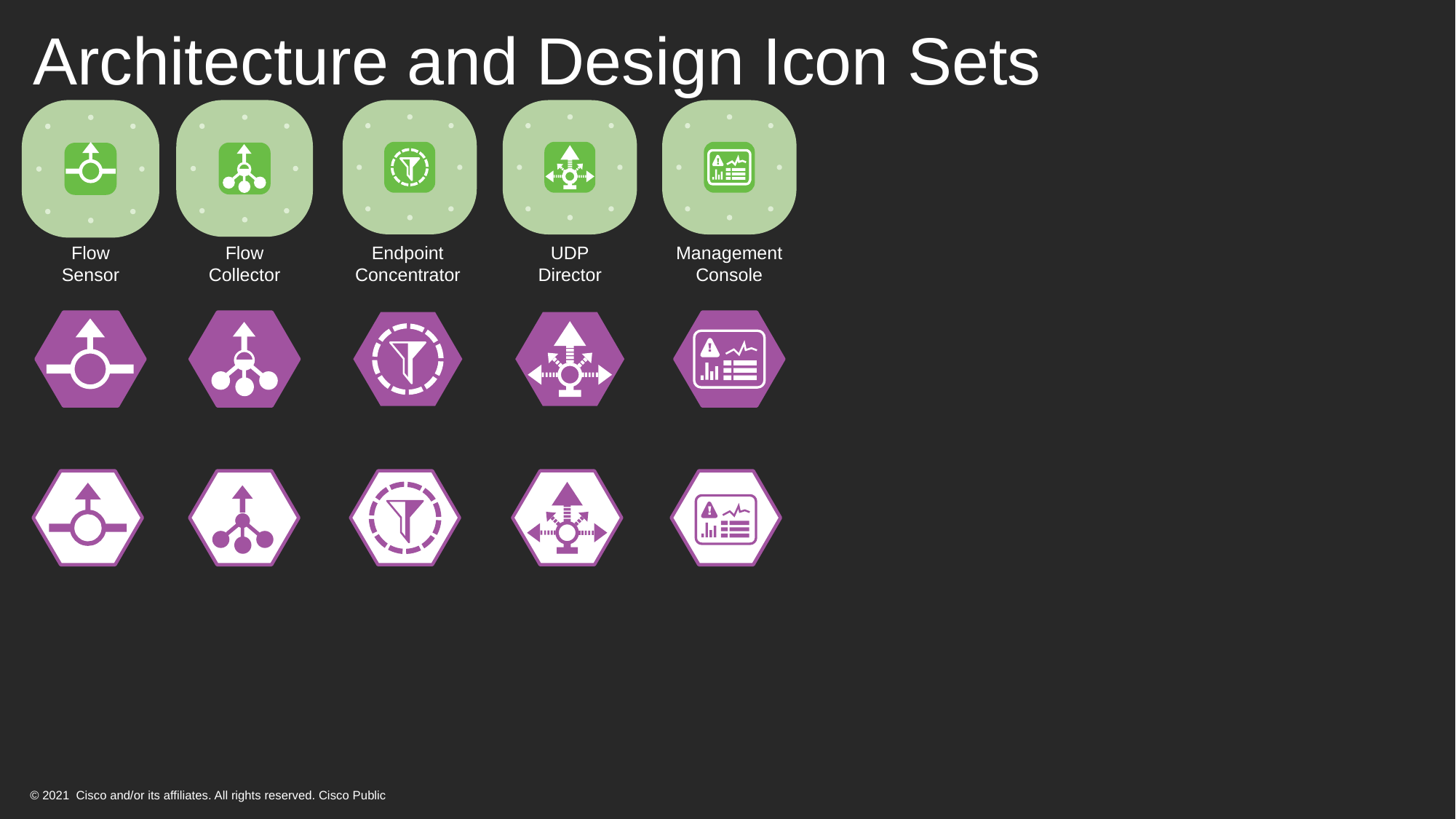

# Architecture and Design Icon Sets

!

Flow
Sensor
Flow
Collector
Endpoint
Concentrator
UDP
Director
Management
Console

!

!